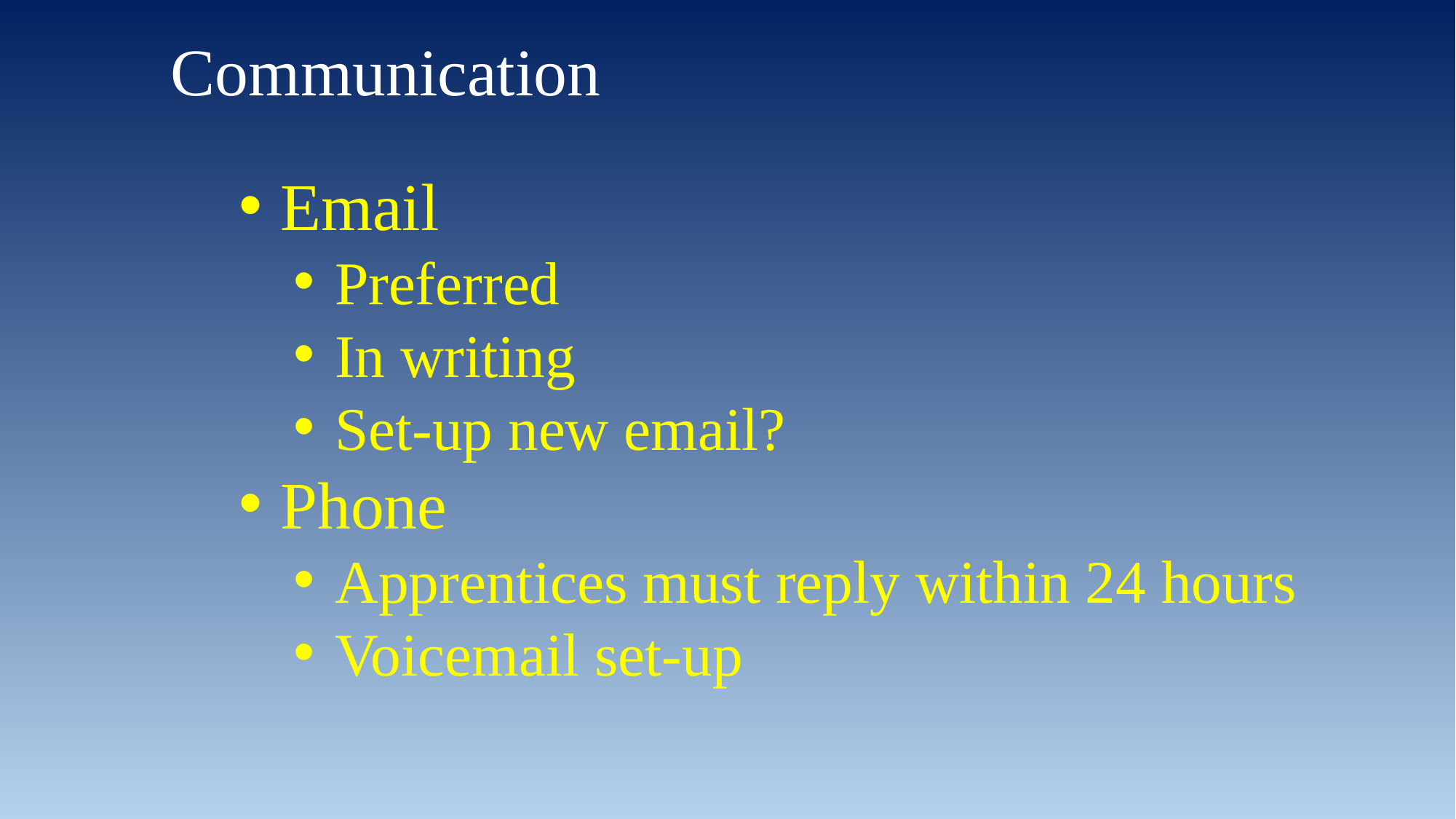

Communication
Email
Preferred
In writing
Set-up new email?
Phone
Apprentices must reply within 24 hours
Voicemail set-up